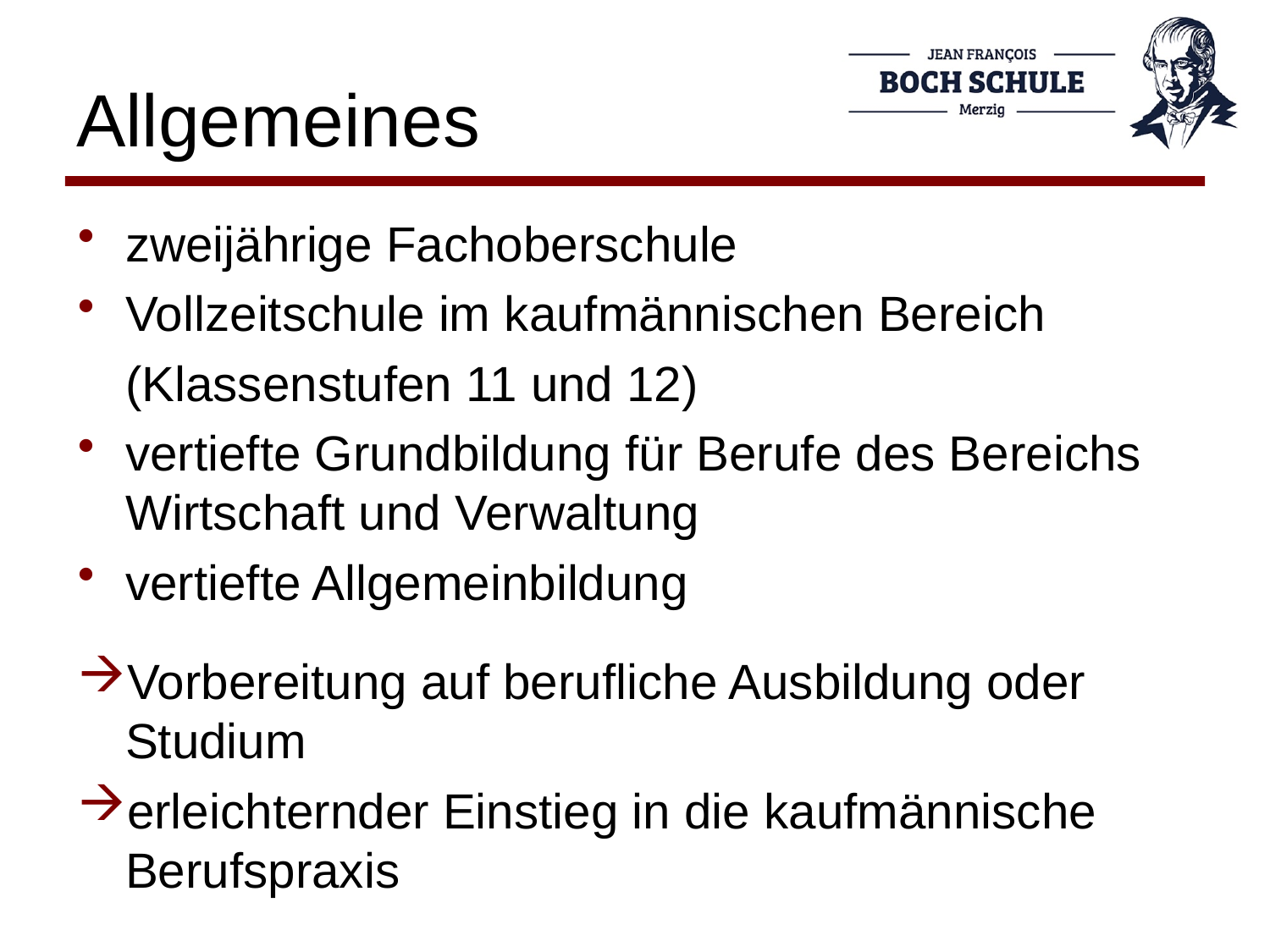

# Allgemeines
zweijährige Fachoberschule
Vollzeitschule im kaufmännischen Bereich
	(Klassenstufen 11 und 12)
vertiefte Grundbildung für Berufe des Bereichs Wirtschaft und Verwaltung
vertiefte Allgemeinbildung

Vorbereitung auf berufliche Ausbildung oder Studium
erleichternder Einstieg in die kaufmännische Berufspraxis